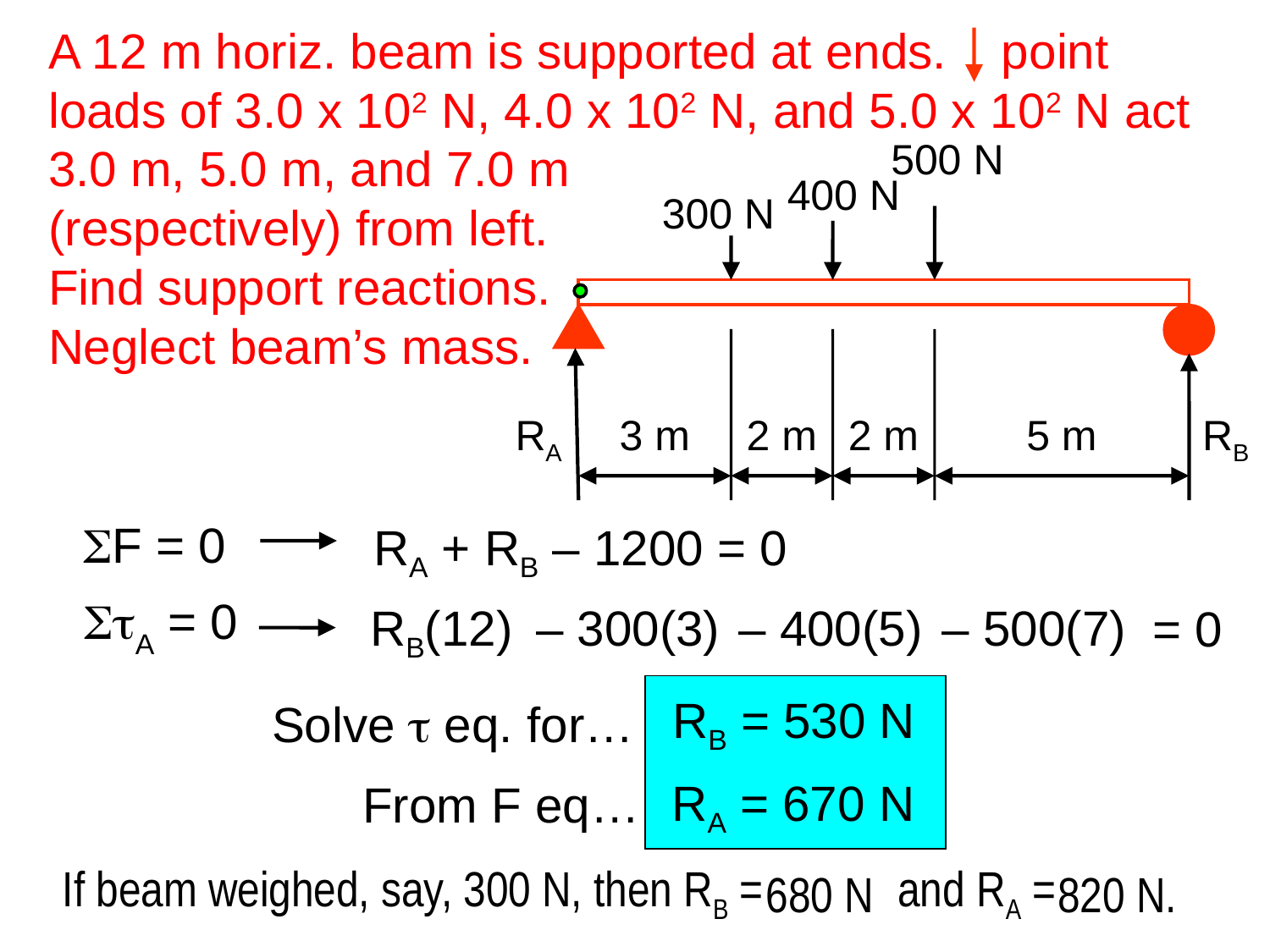

A 12 m horiz. beam is supported at ends.    point
loads of 3.0 x 102 N, 4.0 x 102 N, and 5.0 x 102 N act
3.0 m, 5.0 m, and 7.0 m
(respectively) from left.
Find support reactions.
Neglect beam’s mass.

500 N
400 N
300 N

3 m
2 m
2 m
5 m

RA

RB
ΣF = 0
RA + RB – 1200 = 0

ΣτA = 0
– 300(3)
– 400(5)
– 500(7)
RB(12)
= 0

Solve τ eq. for…
RB = 530 N
From F eq…
RA = 670 N
If beam weighed, say, 300 N, then RB =            and RA =
680 N
820 N.